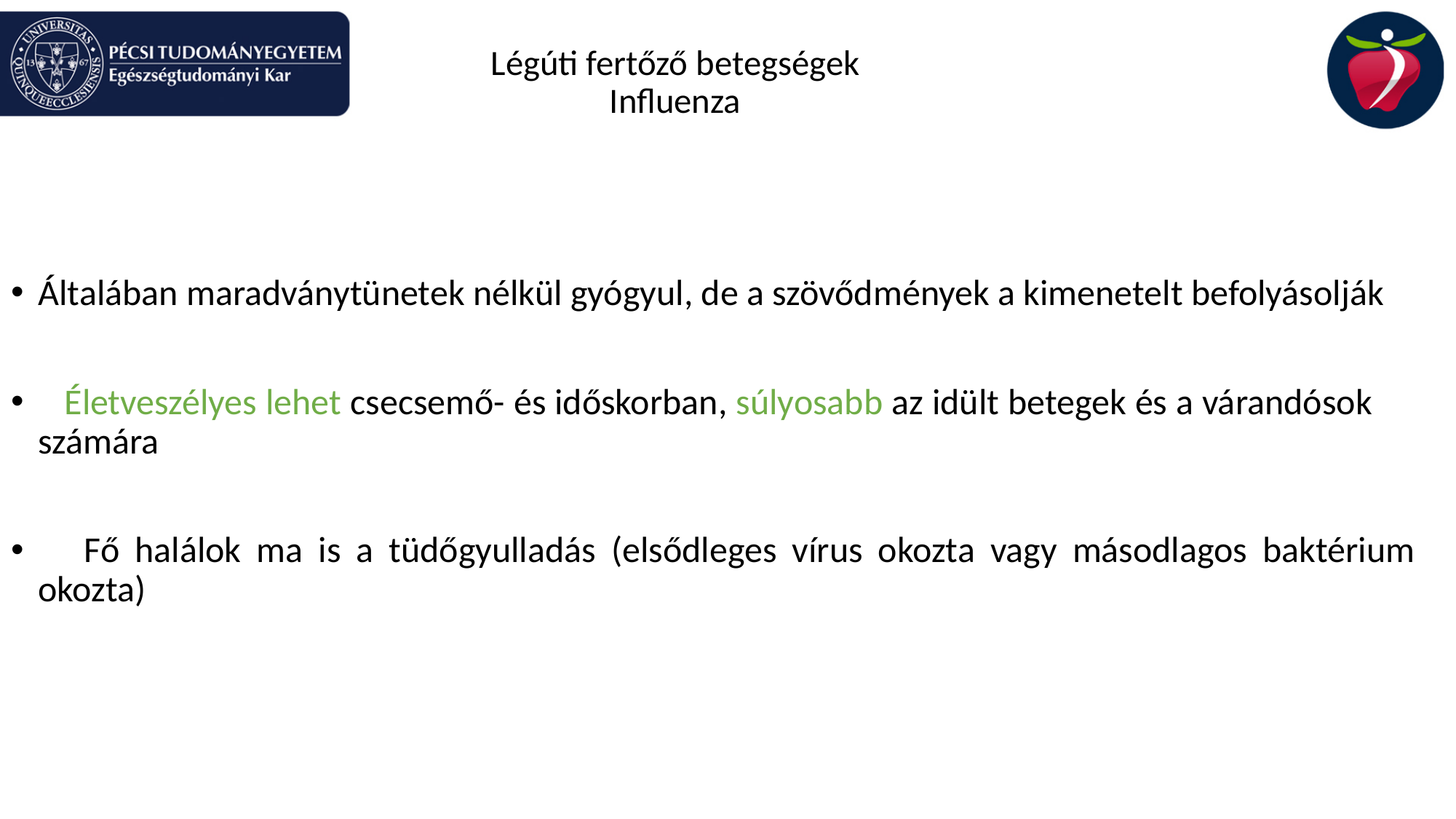

# Légúti fertőző betegségek Influenza
Általában maradványtünetek nélkül gyógyul, de a szövődmények a kimenetelt befolyásolják

   Életveszélyes lehet csecsemő- és időskorban, súlyosabb az idült betegek és a várandósok      számára

   Fő halálok ma is a tüdőgyulladás (elsődleges vírus okozta vagy másodlagos baktérium okozta)